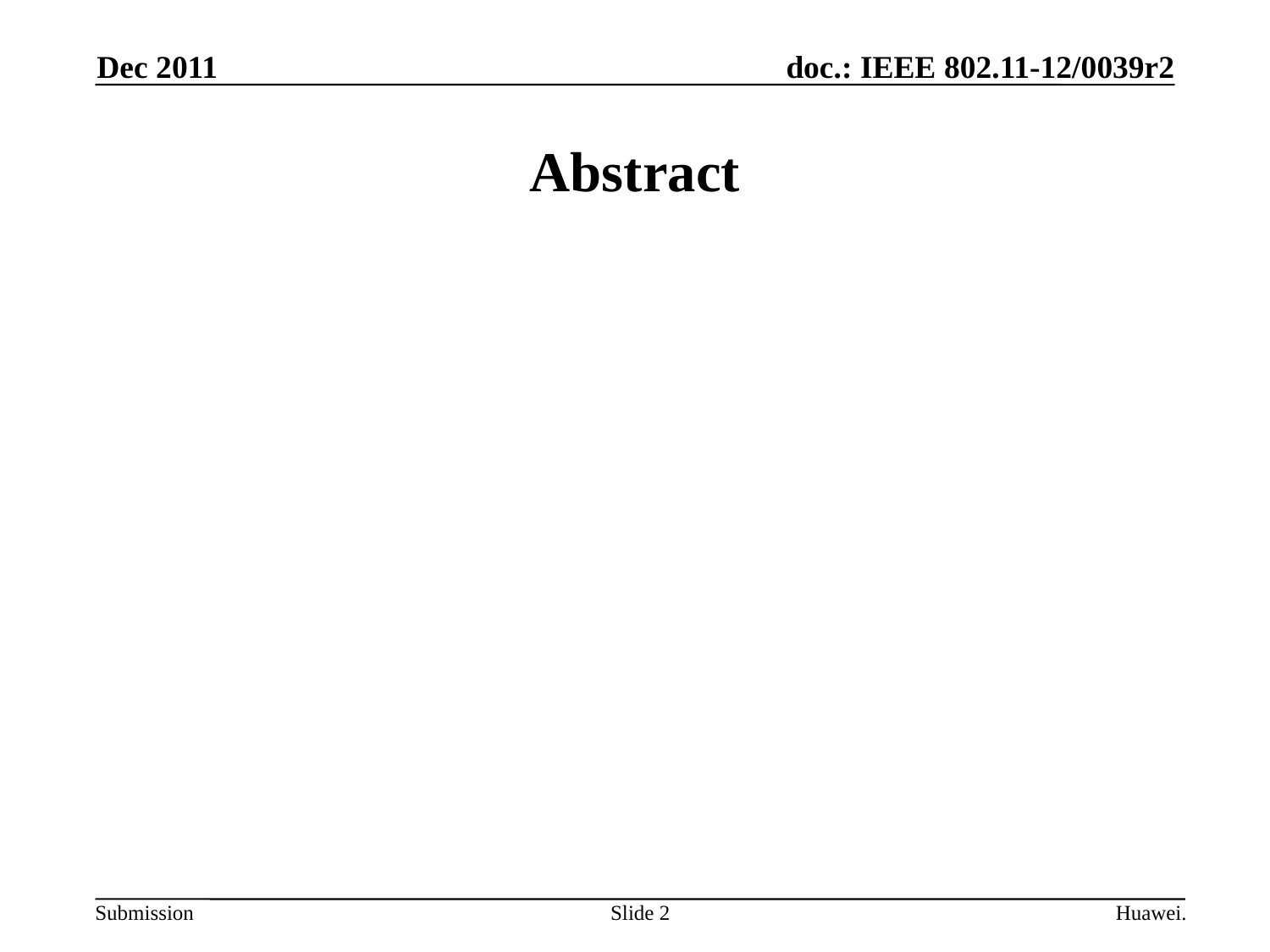

Dec 2011
# Abstract

Slide 2
Huawei.